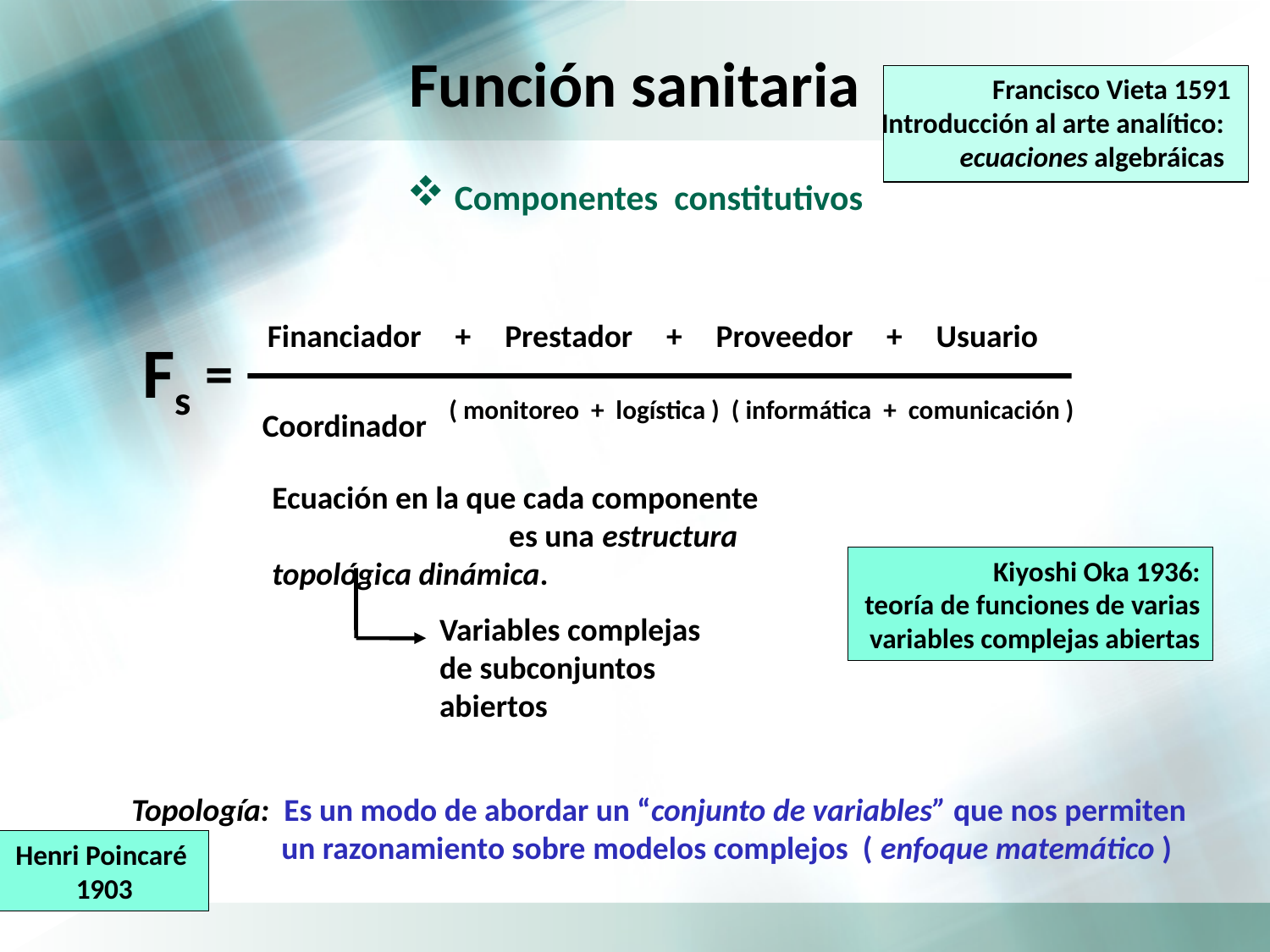

Función sanitaria
Francisco Vieta 1591 Introducción al arte analítico:
ecuaciones algebráicas

Componentes  constitutivos
Financiador   +   Prestador   +   Proveedor   +   Usuario
Fs
=

( monitoreo  +  logística )  ( informática  +  comunicación )
Coordinador
Ecuación en la que cada componente                                       es una estructura topológica dinámica.

Variables complejas de subconjuntos abiertos
Topología:  Es un modo de abordar un “conjunto de variables” que nos permiten un razonamiento sobre modelos complejos  ( enfoque matemático )
Kiyoshi Oka 1936:
teoría de funciones de varias
variables complejas abiertas
Henri Poincaré
1903